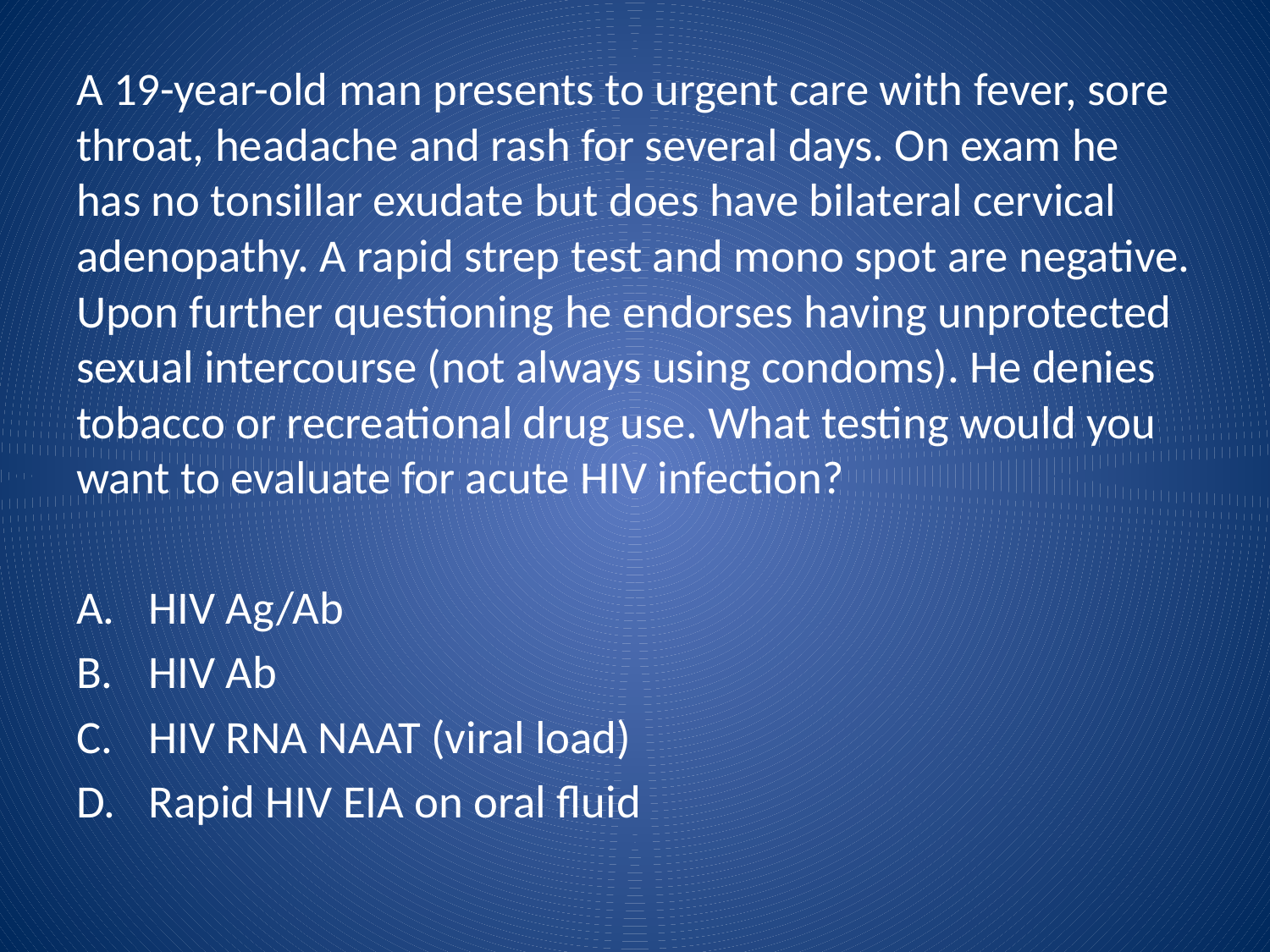

A 19-year-old man presents to urgent care with fever, sore throat, headache and rash for several days. On exam he has no tonsillar exudate but does have bilateral cervical adenopathy. A rapid strep test and mono spot are negative. Upon further questioning he endorses having unprotected sexual intercourse (not always using condoms). He denies tobacco or recreational drug use. What testing would you want to evaluate for acute HIV infection?

HIV Ag/Ab
HIV Ab
HIV RNA NAAT (viral load)
Rapid HIV EIA on oral fluid